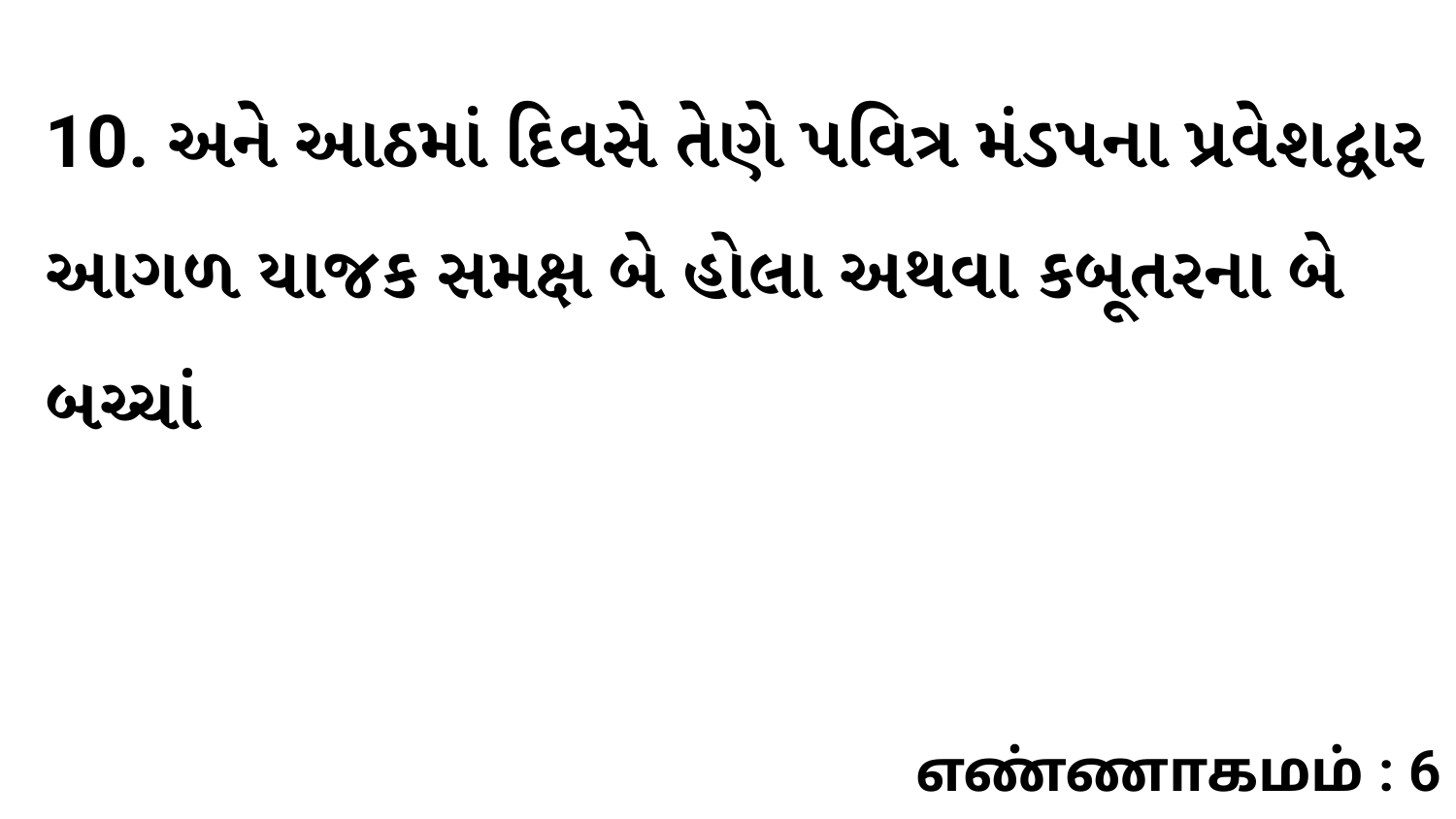

10. અને આઠમાં દિવસે તેણે પવિત્ર મંડપના પ્રવેશદ્વાર આગળ યાજક સમક્ષ બે હોલા અથવા કબૂતરના બે બચ્ચાં
எண்ணாகமம் : 6